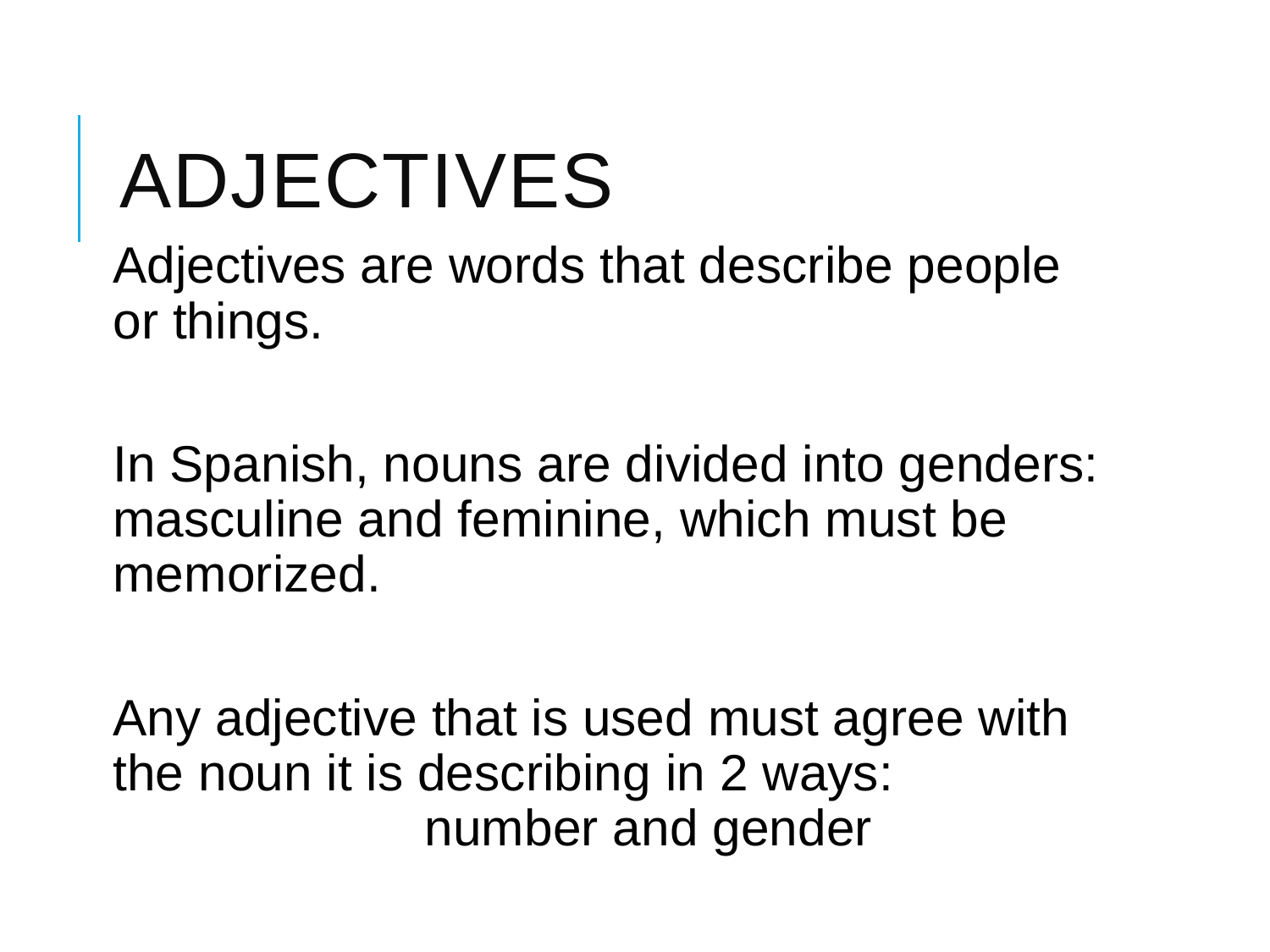

# Adjectives
Adjectives are words that describe people or things.

In Spanish, nouns are divided into genders: masculine and feminine, which must be memorized.

Any adjective that is used must agree with the noun it is describing in 2 ways:                                      number and gender